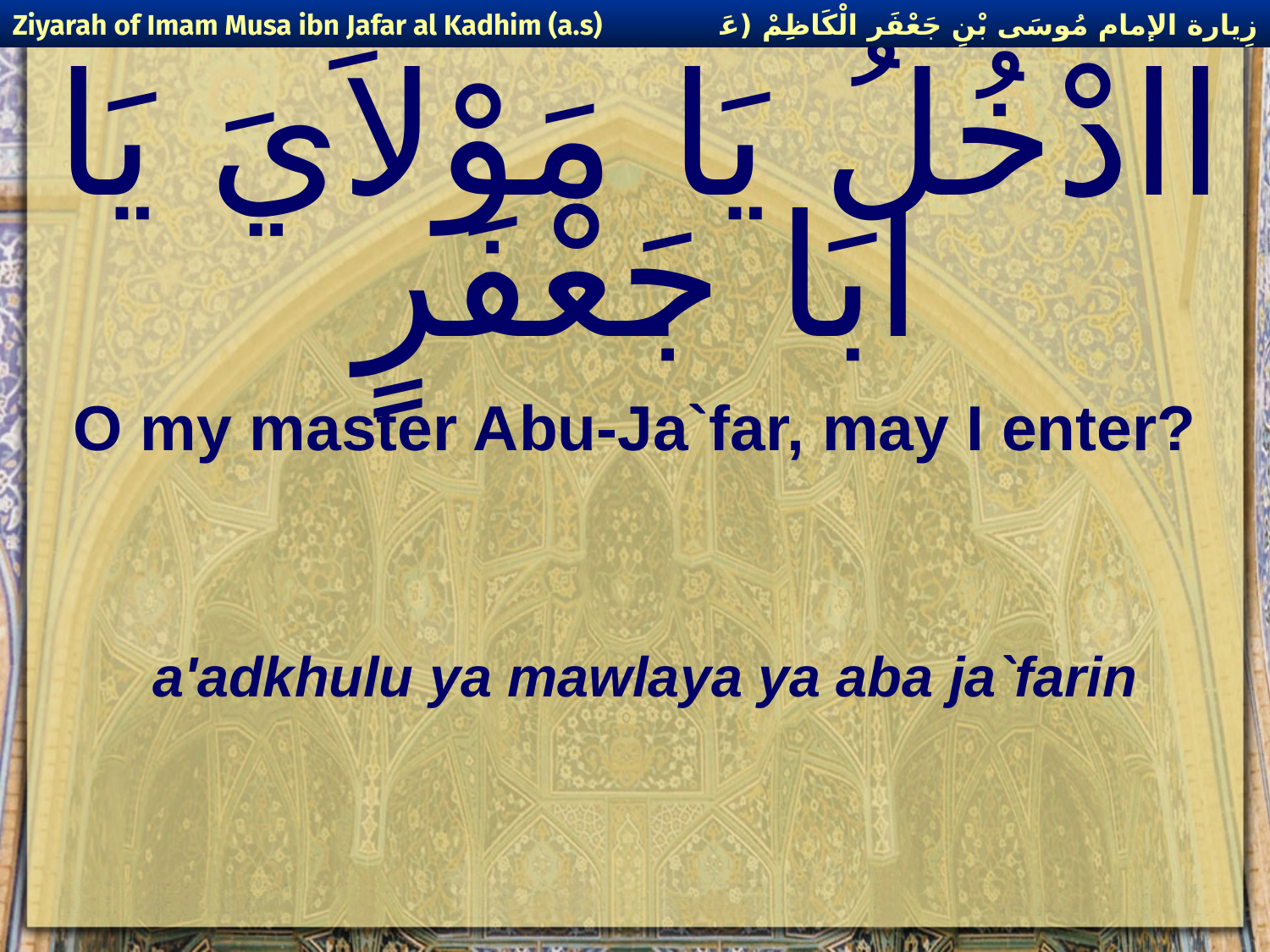

زِيارة الإمام مُوسَى بْنِ جَعْفَر الْكَاظِمْ (عَليهِ السْلام)
Ziyarah of Imam Musa ibn Jafar al Kadhim (a.s)
# اادْخُلُ يَا مَوْلاَيَ يَا ابَا جَعْفَرٍ
O my master Abu-Ja`far, may I enter?
a'adkhulu ya mawlaya ya aba ja`farin